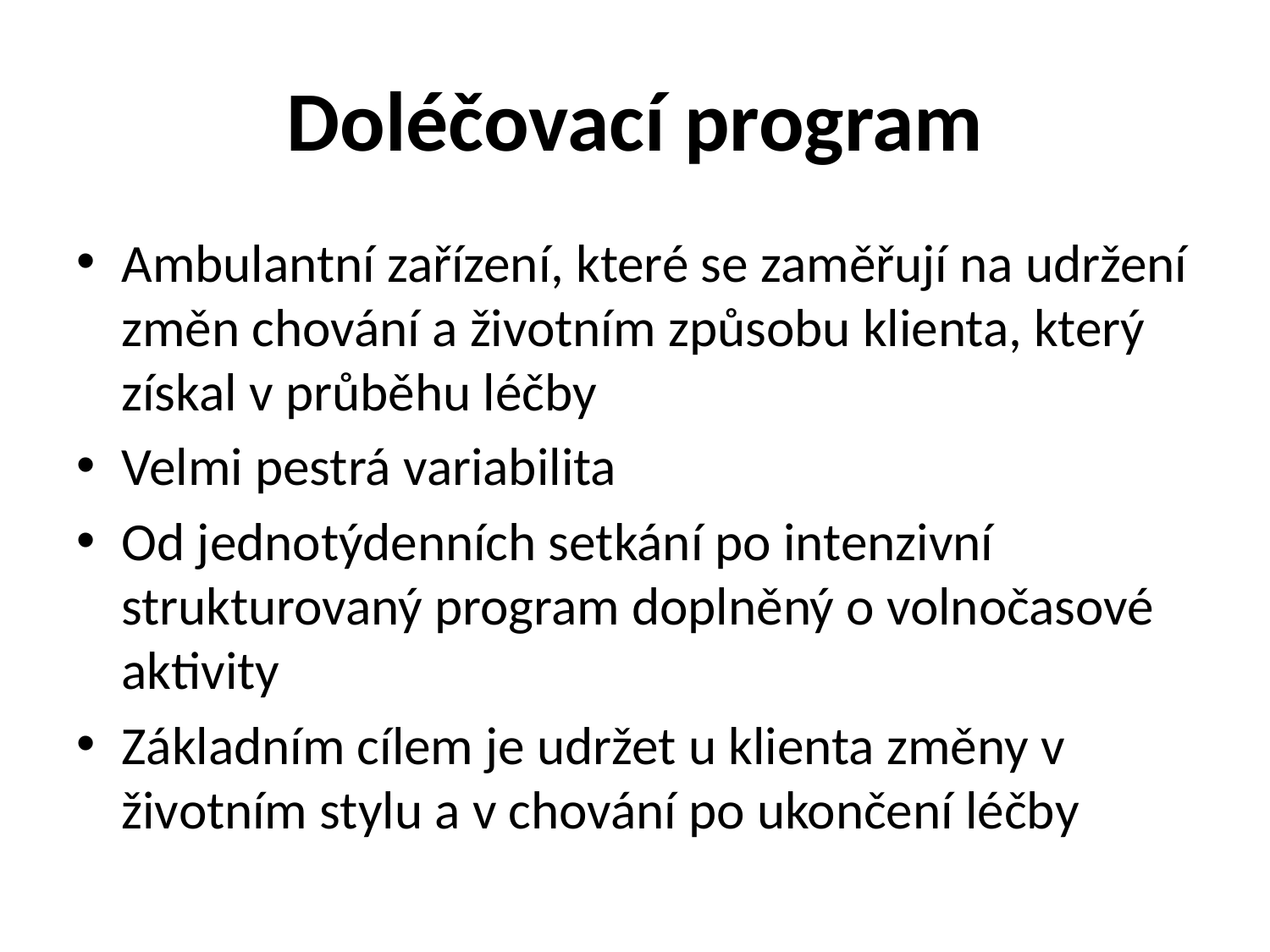

# Doléčovací program
Ambulantní zařízení, které se zaměřují na udržení změn chování a životním způsobu klienta, který získal v průběhu léčby
Velmi pestrá variabilita
Od jednotýdenních setkání po intenzivní strukturovaný program doplněný o volnočasové aktivity
Základním cílem je udržet u klienta změny v životním stylu a v chování po ukončení léčby